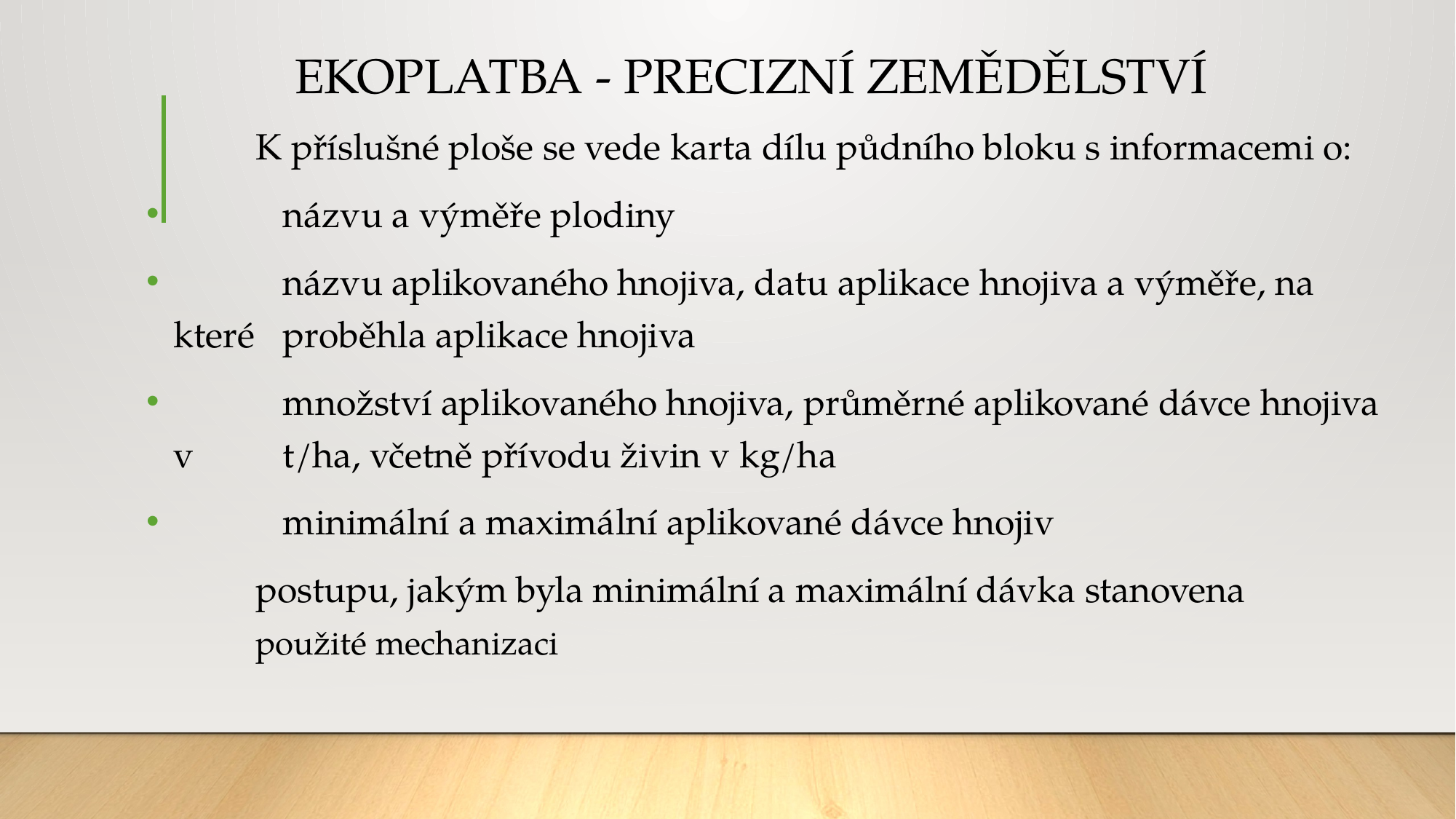

# EKOPLATBA - PRECIZNÍ ZEMĚDĚLSTVÍ
	K příslušné ploše se vede karta dílu půdního bloku s informacemi o:
	názvu a výměře plodiny
	názvu aplikovaného hnojiva, datu aplikace hnojiva a výměře, na které 	proběhla aplikace hnojiva
	množství aplikovaného hnojiva, průměrné aplikované dávce hnojiva v 	t/ha, včetně přívodu živin v kg/ha
	minimální a maximální aplikované dávce hnojiv
	postupu, jakým byla minimální a maximální dávka stanovena		použité mechanizaci